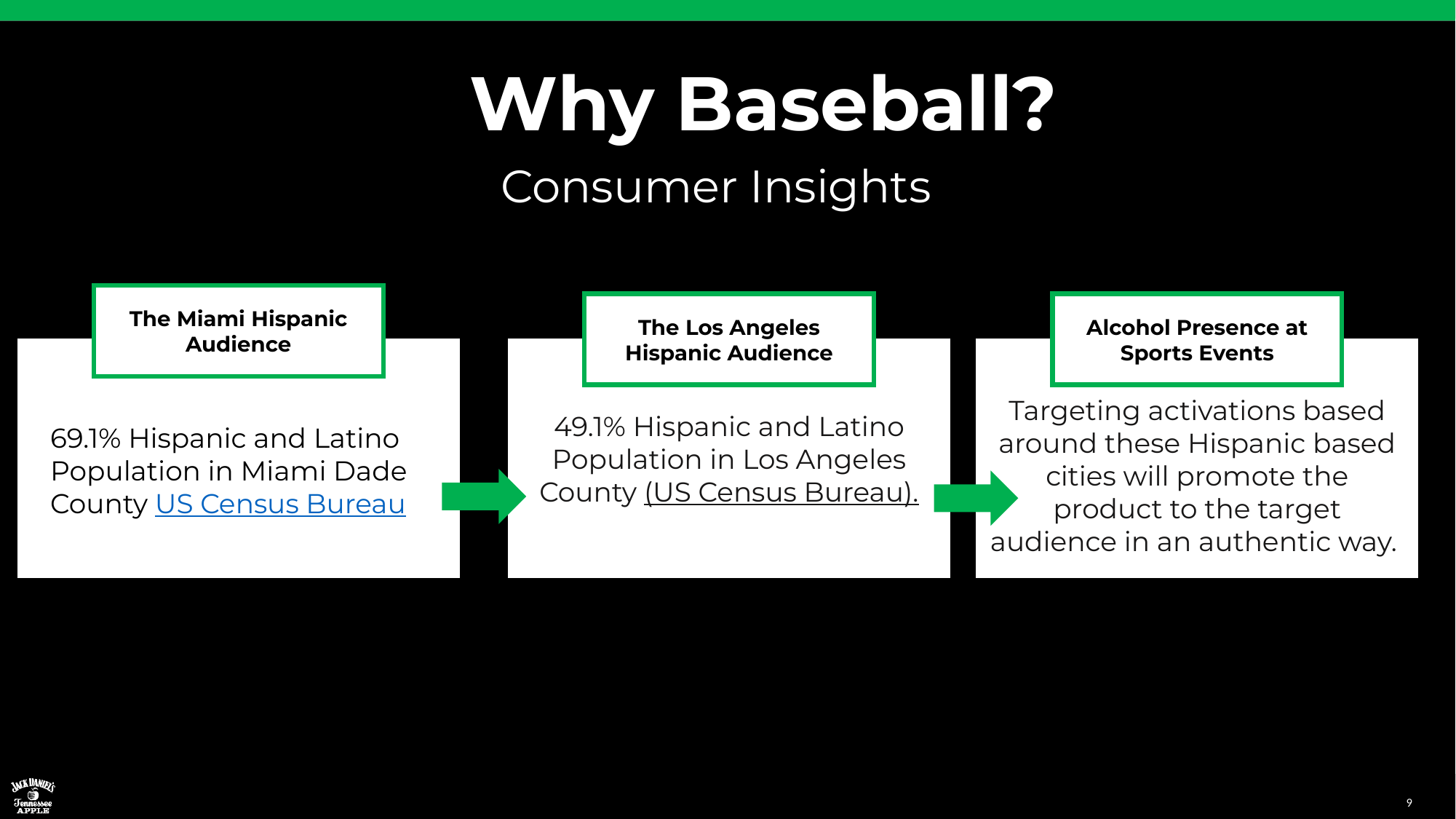

Why Baseball?
Consumer Insights
The Miami Hispanic Audience

The Los Angeles Hispanic Audience
49.1% Hispanic and Latino Population in Los Angeles County (US Census Bureau).
Alcohol Presence at Sports Events

Targeting activations based around these Hispanic based cities will promote the product to the target audience in an authentic way.
69.1% Hispanic and Latino Population in Miami Dade County US Census Bureau

OVER INDEX AS FIRST TO TRY NEW
FOOD AND DRINKS